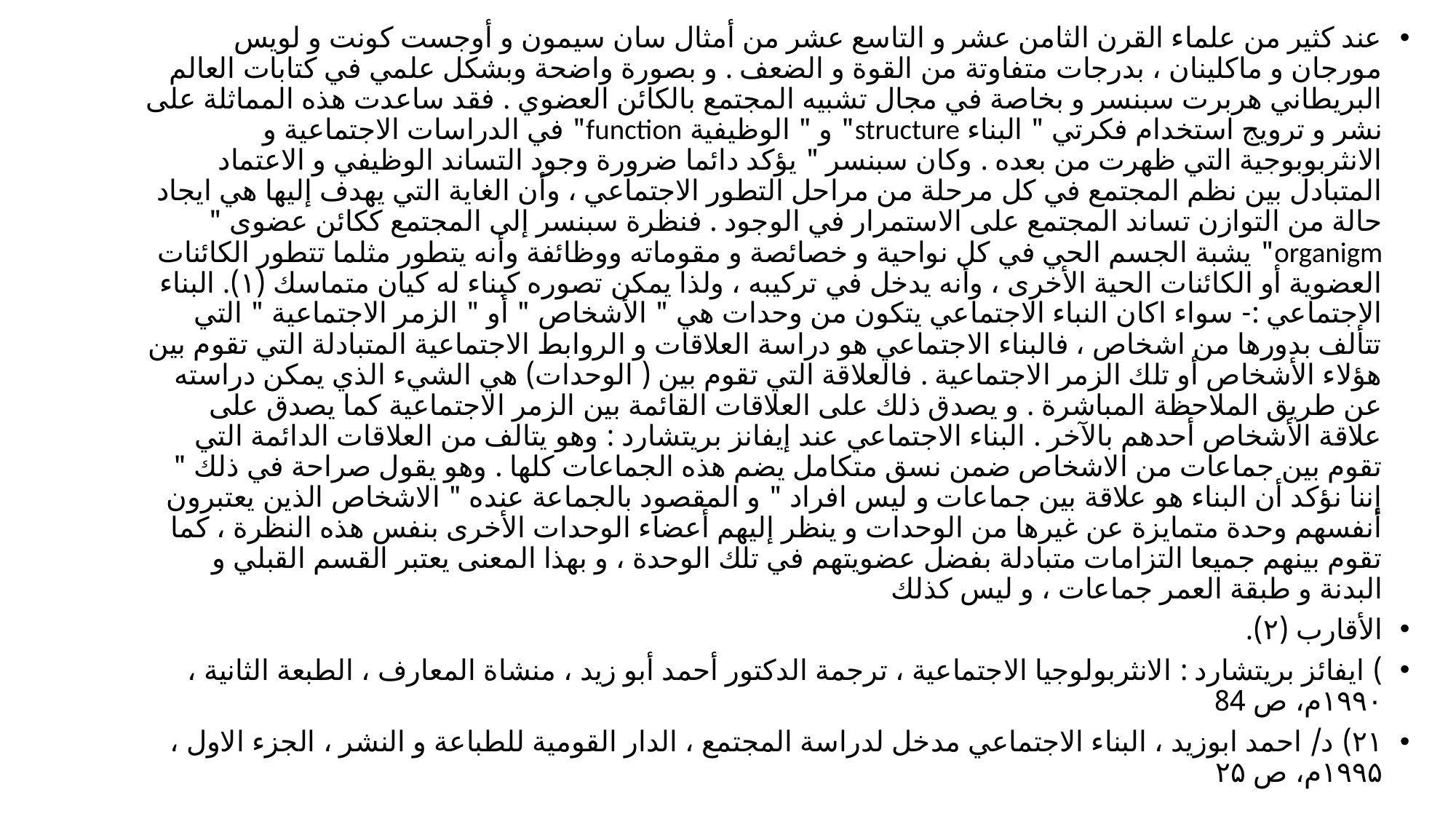

عند كثير من علماء القرن الثامن عشر و التاسع عشر من أمثال سان سيمون و أوجست كونت و لويس مورجان و ماكلينان ، بدرجات متفاوتة من القوة و الضعف . و بصورة واضحة وبشكل علمي في كتابات العالم البريطاني هربرت سبنسر و بخاصة في مجال تشبيه المجتمع بالكائن العضوي . فقد ساعدت هذه المماثلة على نشر و ترویج استخدام فكرتي " البناء structure" و " الوظيفية function" في الدراسات الاجتماعية و الانثربوبوجية التي ظهرت من بعده . وكان سبنسر " يؤكد دائما ضرورة وجود التساند الوظيفي و الاعتماد المتبادل بين نظم المجتمع في كل مرحلة من مراحل التطور الاجتماعي ، وأن الغاية التي يهدف إليها هي ایجاد حالة من التوازن تساند المجتمع على الاستمرار في الوجود . فنظرة سبنسر إلى المجتمع ككائن عضوى " organigm" يشبة الجسم الحي في كل نواحية و خصائصة و مقوماته ووظائفة وأنه يتطور مثلما تتطور الكائنات العضوية أو الكائنات الحية الأخرى ، وأنه يدخل في تركيبه ، ولذا يمكن تصوره كبناء له كيان متماسك (۱). البناء الاجتماعي :- سواء اكان النباء الاجتماعي يتكون من وحدات هي " الأشخاص " أو " الزمر الاجتماعية " التي تتألف بدورها من اشخاص ، فالبناء الاجتماعي هو دراسة العلاقات و الروابط الاجتماعية المتبادلة التي تقوم بين هؤلاء الأشخاص أو تلك الزمر الاجتماعية . فالعلاقة التي تقوم بين ( الوحدات) هي الشيء الذي يمكن دراسته عن طريق الملاحظة المباشرة . و يصدق ذلك على العلاقات القائمة بين الزمر الاجتماعية كما يصدق على علاقة الأشخاص أحدهم بالآخر . البناء الاجتماعي عند إيفانز بريتشارد : وهو يتالف من العلاقات الدائمة التي تقوم بين جماعات من الاشخاص ضمن نسق متكامل يضم هذه الجماعات كلها . وهو يقول صراحة في ذلك " إننا نؤكد أن البناء هو علاقة بين جماعات و لیس افراد " و المقصود بالجماعة عنده " الاشخاص الذين يعتبرون أنفسهم وحدة متمايزة عن غيرها من الوحدات و ينظر إليهم أعضاء الوحدات الأخرى بنفس هذه النظرة ، كما تقوم بينهم جميعا التزامات متبادلة بفضل عضويتهم في تلك الوحدة ، و بهذا المعنى يعتبر القسم القبلي و البدنة و طبقة العمر جماعات ، و ليس كذلك
الأقارب (۲).
) ايفائز بريتشارد : الانثربولوجيا الاجتماعية ، ترجمة الدكتور أحمد أبو زيد ، منشاة المعارف ، الطبعة الثانية ، ۱۹۹۰م، ص 84
۲۱) د/ احمد ابوزيد ، البناء الاجتماعي مدخل لدراسة المجتمع ، الدار القومية للطباعة و النشر ، الجزء الاول ، ۱۹۹۵م، ص ۲۵